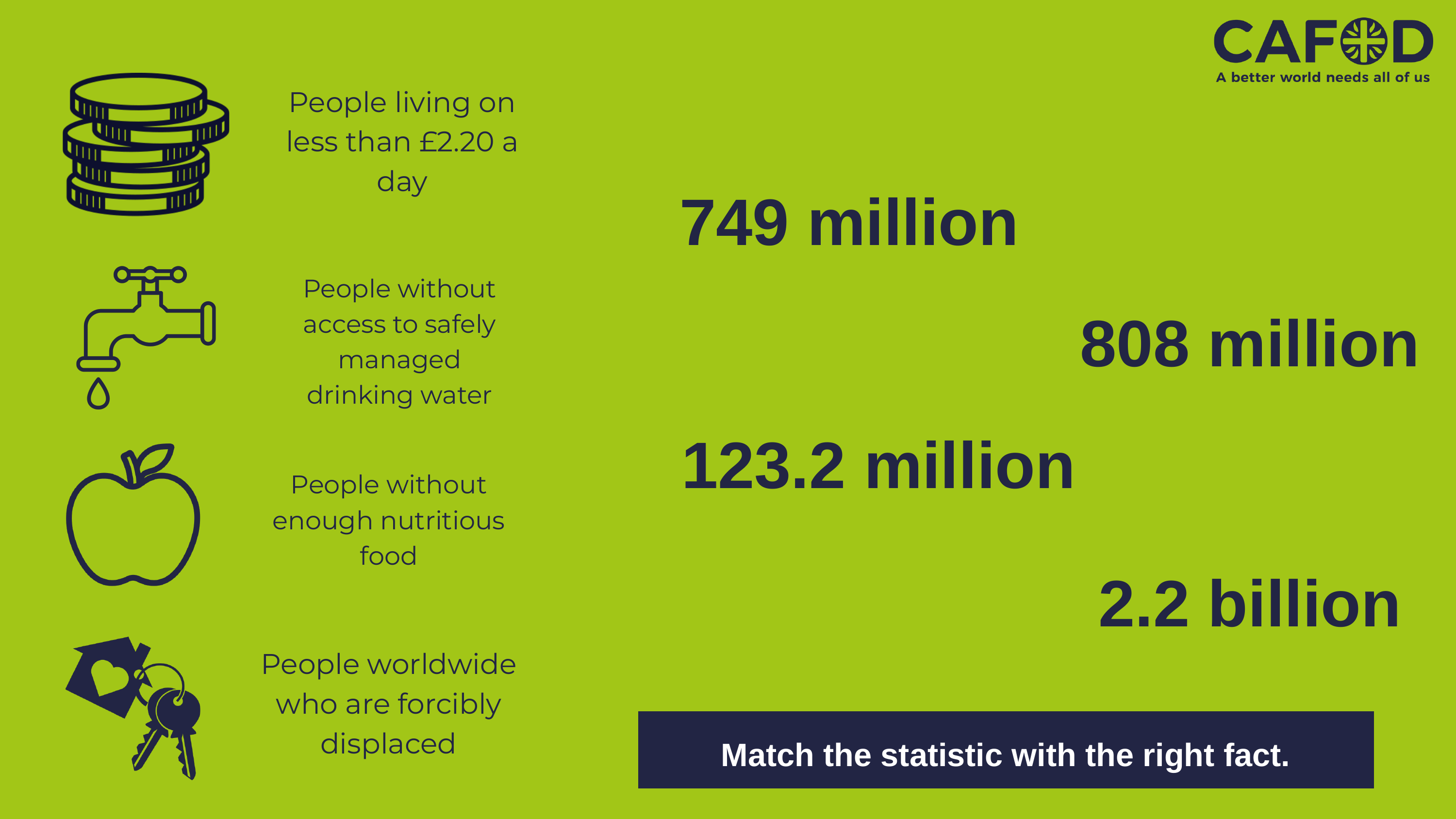

People living on less than £2.20 a day
749 million

People without access to safely managed drinking water
808 million
123.2 million

People without enough nutritious food
2.2 billion

People worldwide who are forcibly displaced

Match the statistic with the right fact.